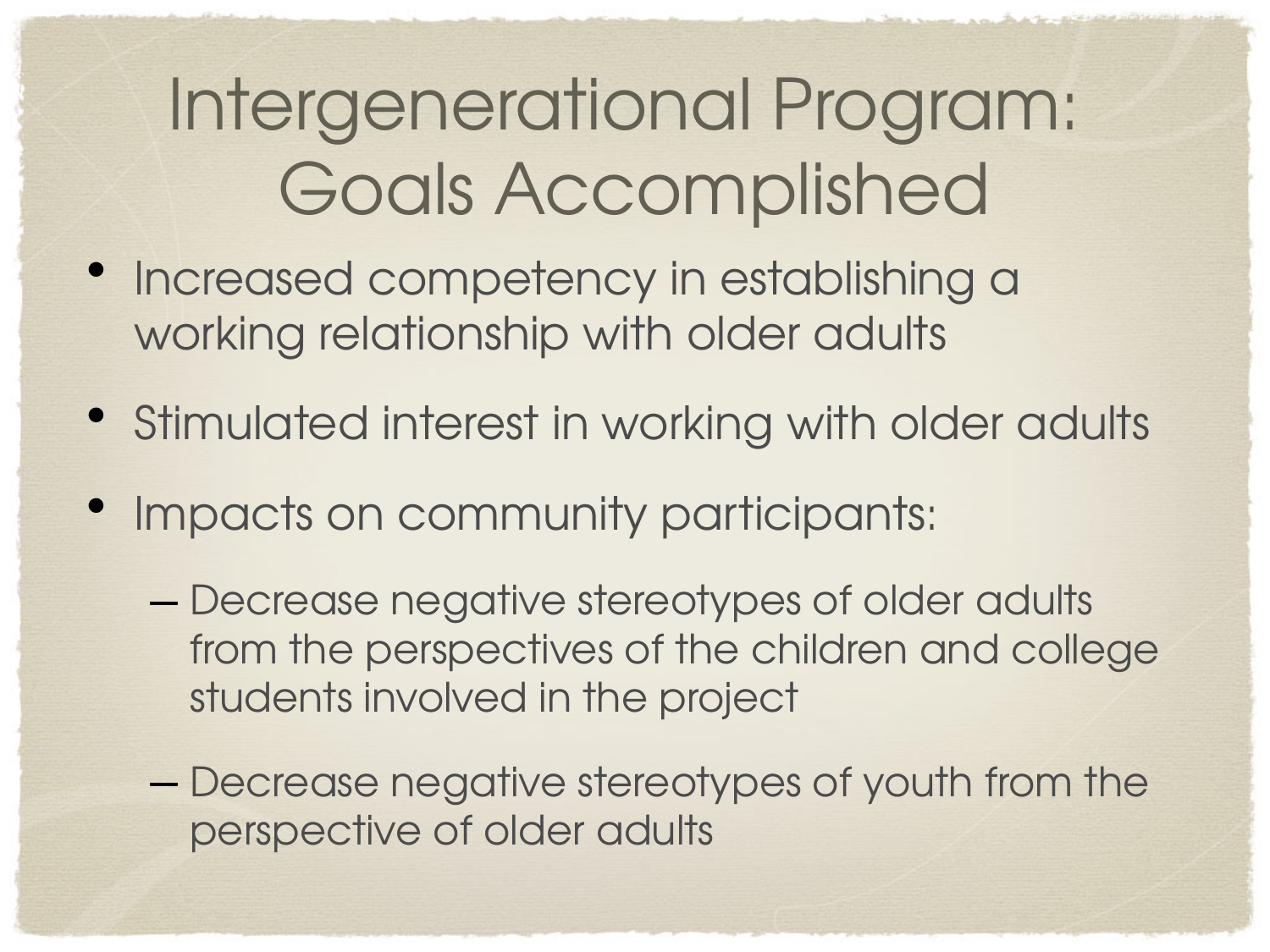

# Intergenerational Program: Goals Accomplished
Increased competency in establishing a working relationship with older adults
Stimulated interest in working with older adults
Impacts on community participants:
Decrease negative stereotypes of older adults from the perspectives of the children and college students involved in the project
Decrease negative stereotypes of youth from the perspective of older adults